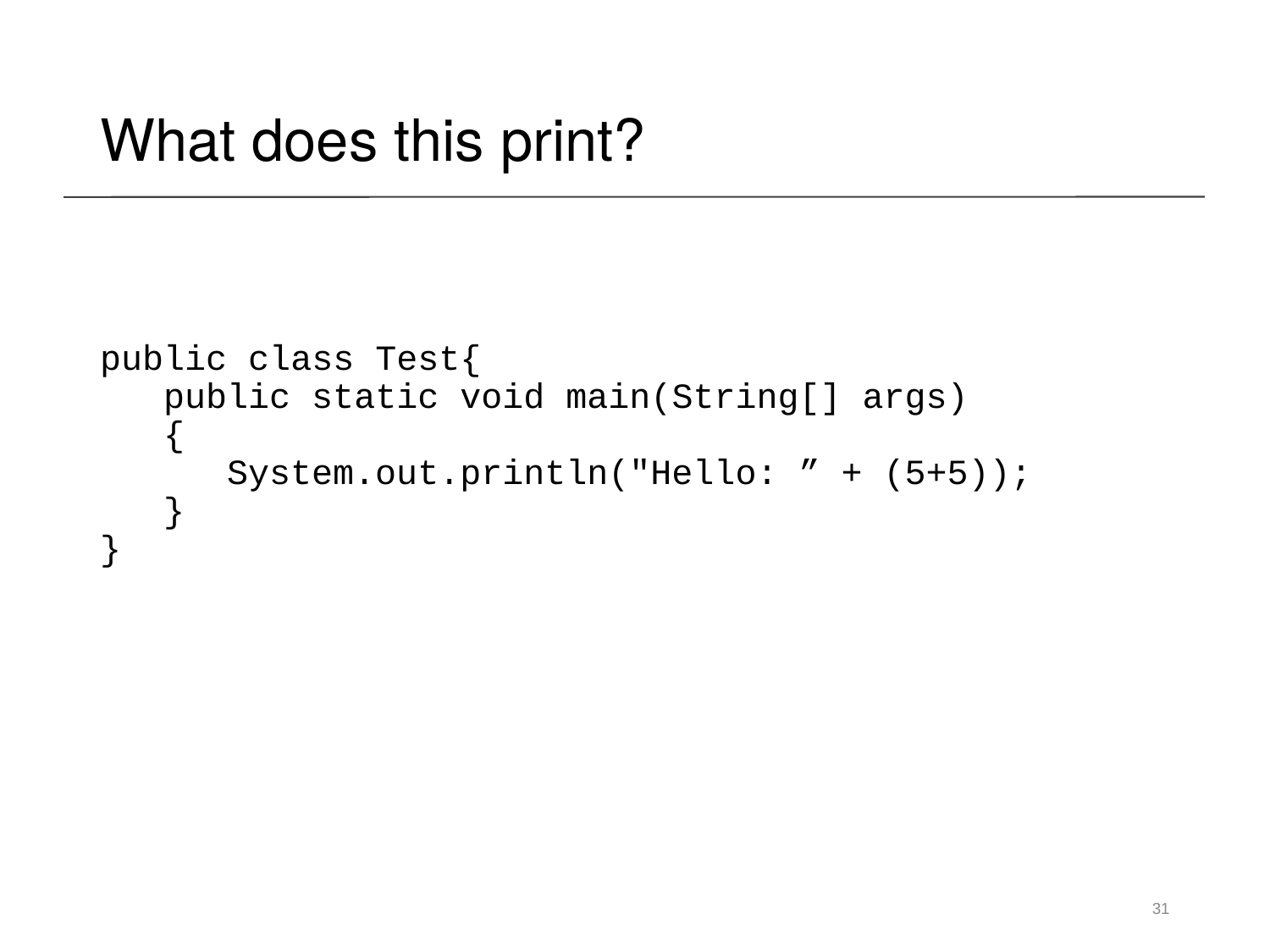

What does this print?

public class Test{
   public static void main(String[] args)
   {
      System.out.println("Hello: ” + (5+5));
   }
}

31